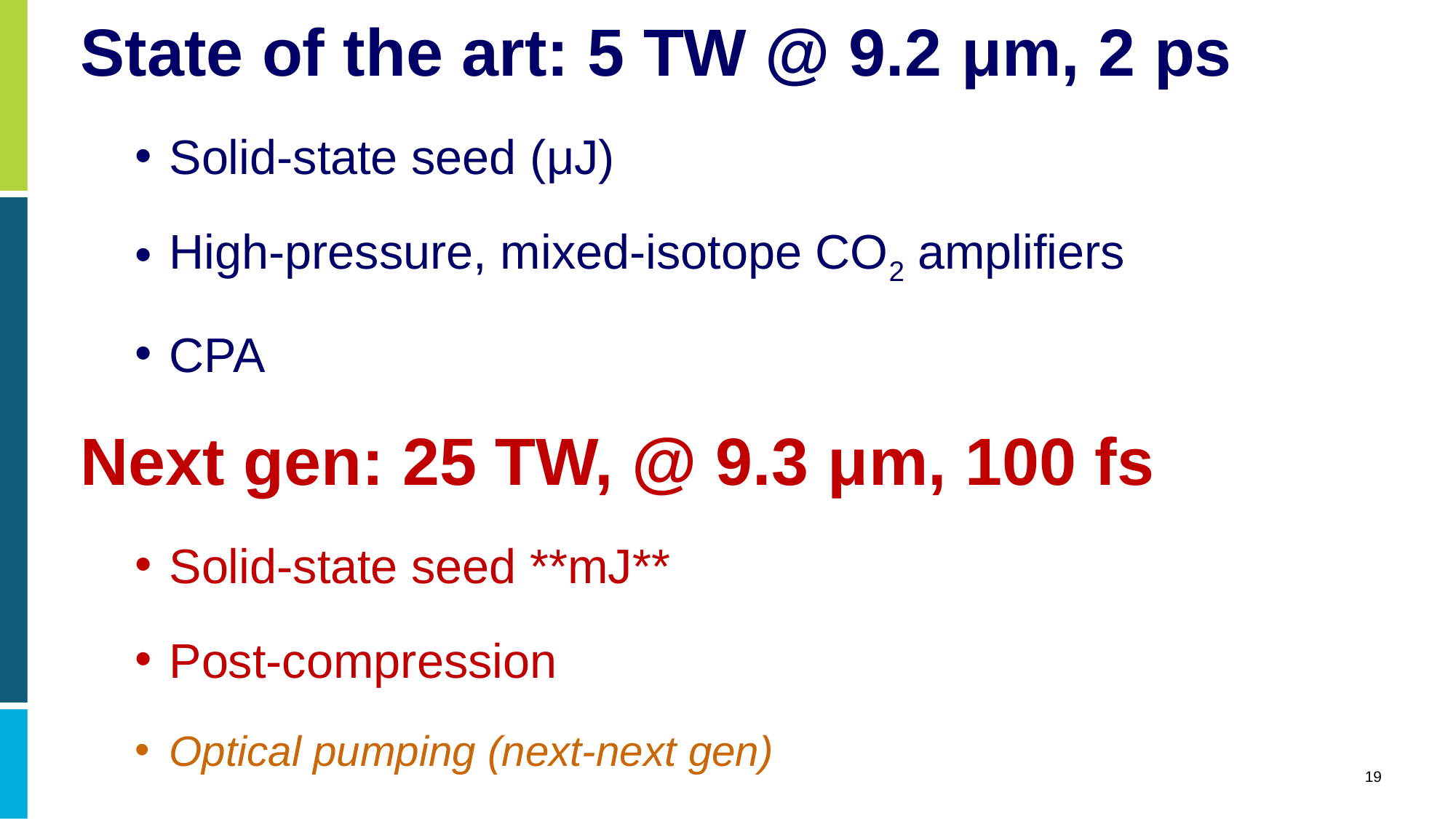

State of the art: 5 TW @ 9.2 μm, 2 ps
Solid-state seed (μJ)
High-pressure, mixed-isotope CO2 amplifiers
CPA
Next gen: 25 TW, @ 9.3 μm, 100 fs
Solid-state seed **mJ**
Post-compression
Optical pumping (next-next gen)
19